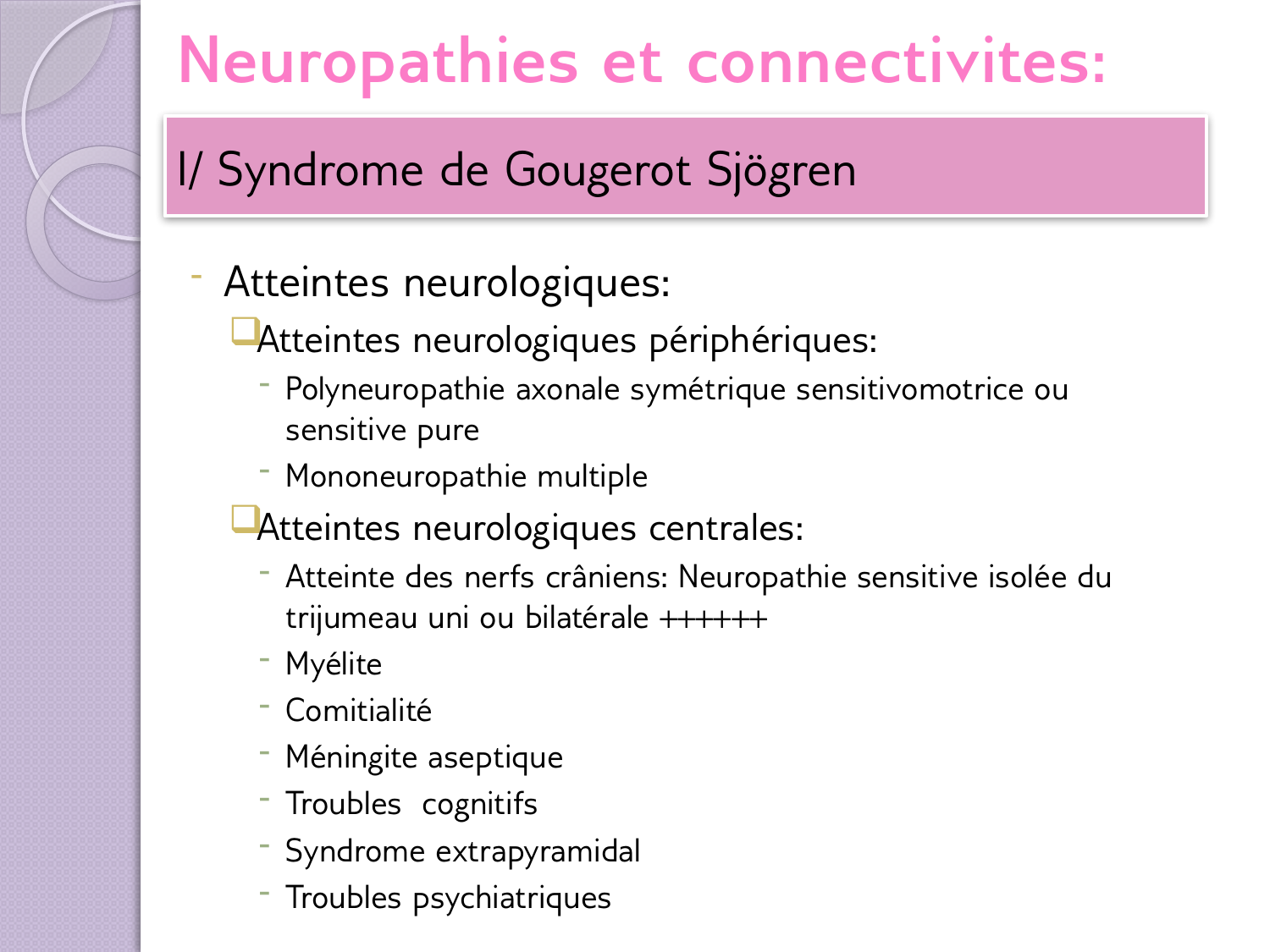

# Neuropathies et connectivites:

I/ Syndrome de Gougerot Sjögren

Atteintes neurologiques:
Atteintes neurologiques périphériques:
Polyneuropathie axonale symétrique sensitivomotrice ou sensitive pure
Mononeuropathie multiple
Atteintes neurologiques centrales:
Atteinte des nerfs crâniens: Neuropathie sensitive isolée du trijumeau uni ou bilatérale ++++++
Myélite
Comitialité
Méningite aseptique
Troubles  cognitifs
Syndrome extrapyramidal
Troubles psychiatriques